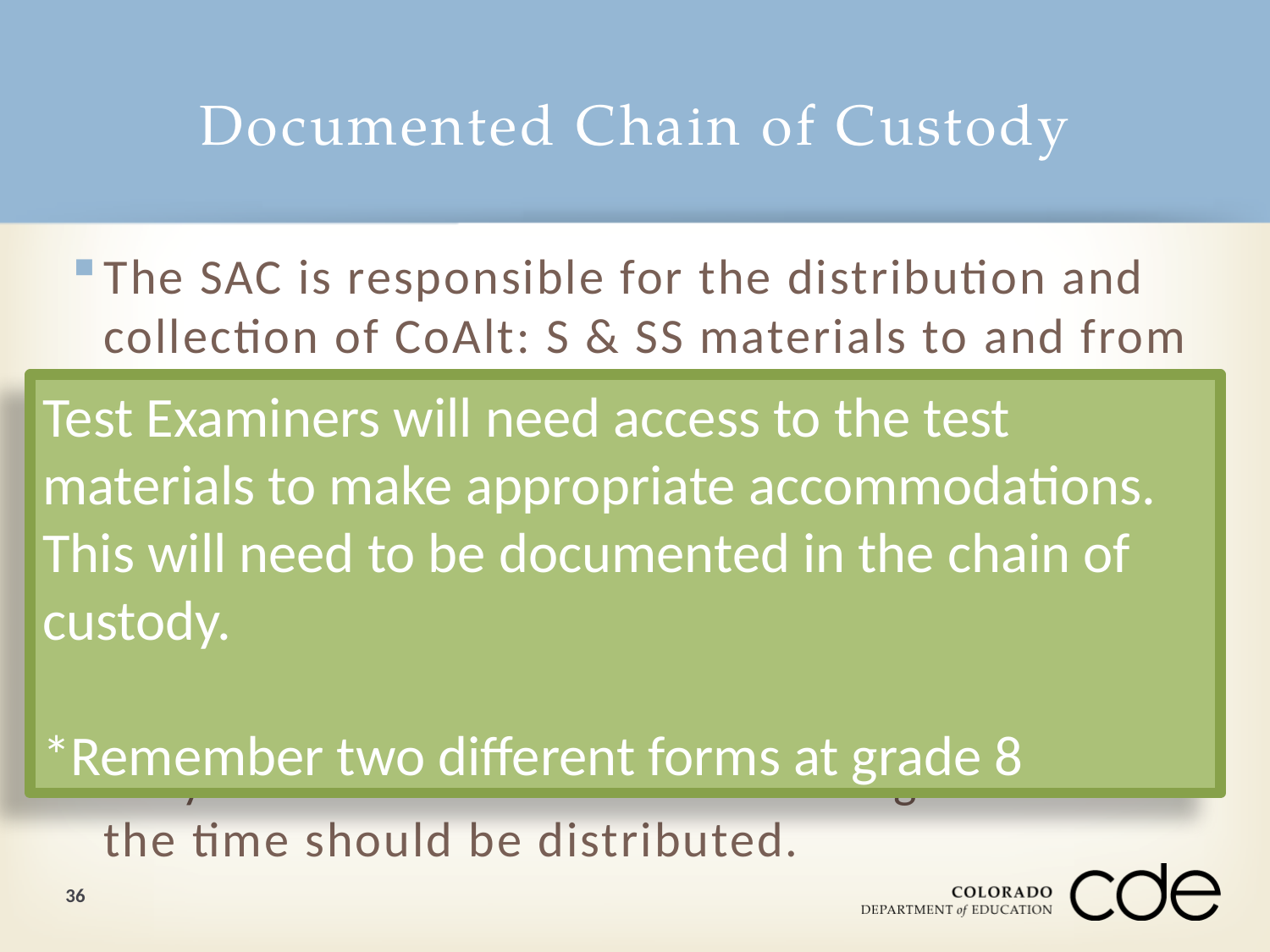

# Documented Chain of Custody
The SAC is responsible for the distribution and collection of CoAlt: S & SS materials to and from test examiners immediately before testing and after testing.
Test materials must not be stored in classrooms.
CoAlt: S & SS accommodated materials must be returned to the SAC and secured with the other assessment materials.
Only materials for the student being assessed at the time should be distributed.
Test Examiners will need access to the test materials to make appropriate accommodations.  This will need to be documented in the chain of custody.

*Remember two different forms at grade 8
36